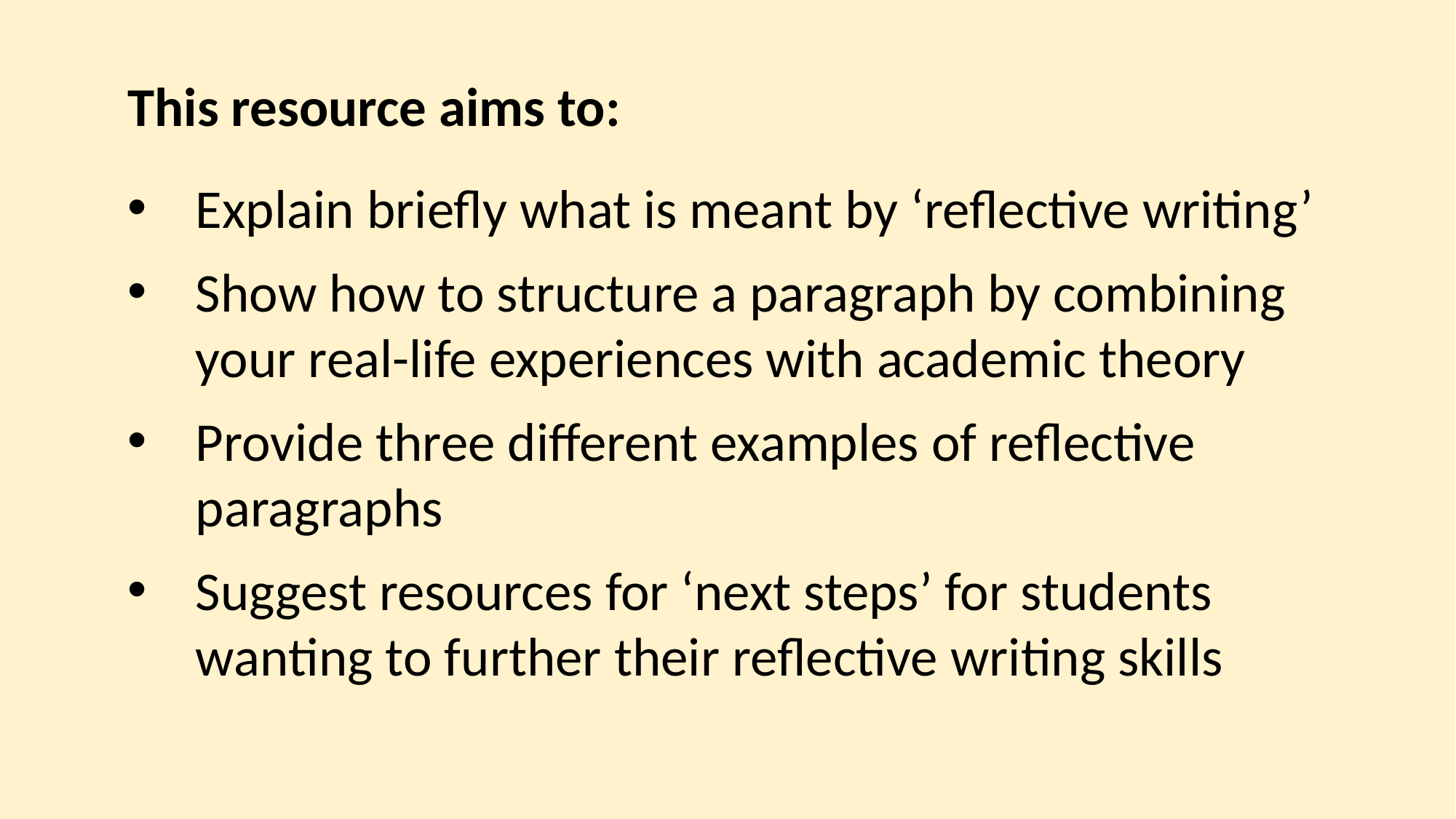

This resource aims to:
Explain briefly what is meant by ‘reflective writing’
Show how to structure a paragraph by combining your real-life experiences with academic theory
Provide three different examples of reflective paragraphs
Suggest resources for ‘next steps’ for students wanting to further their reflective writing skills